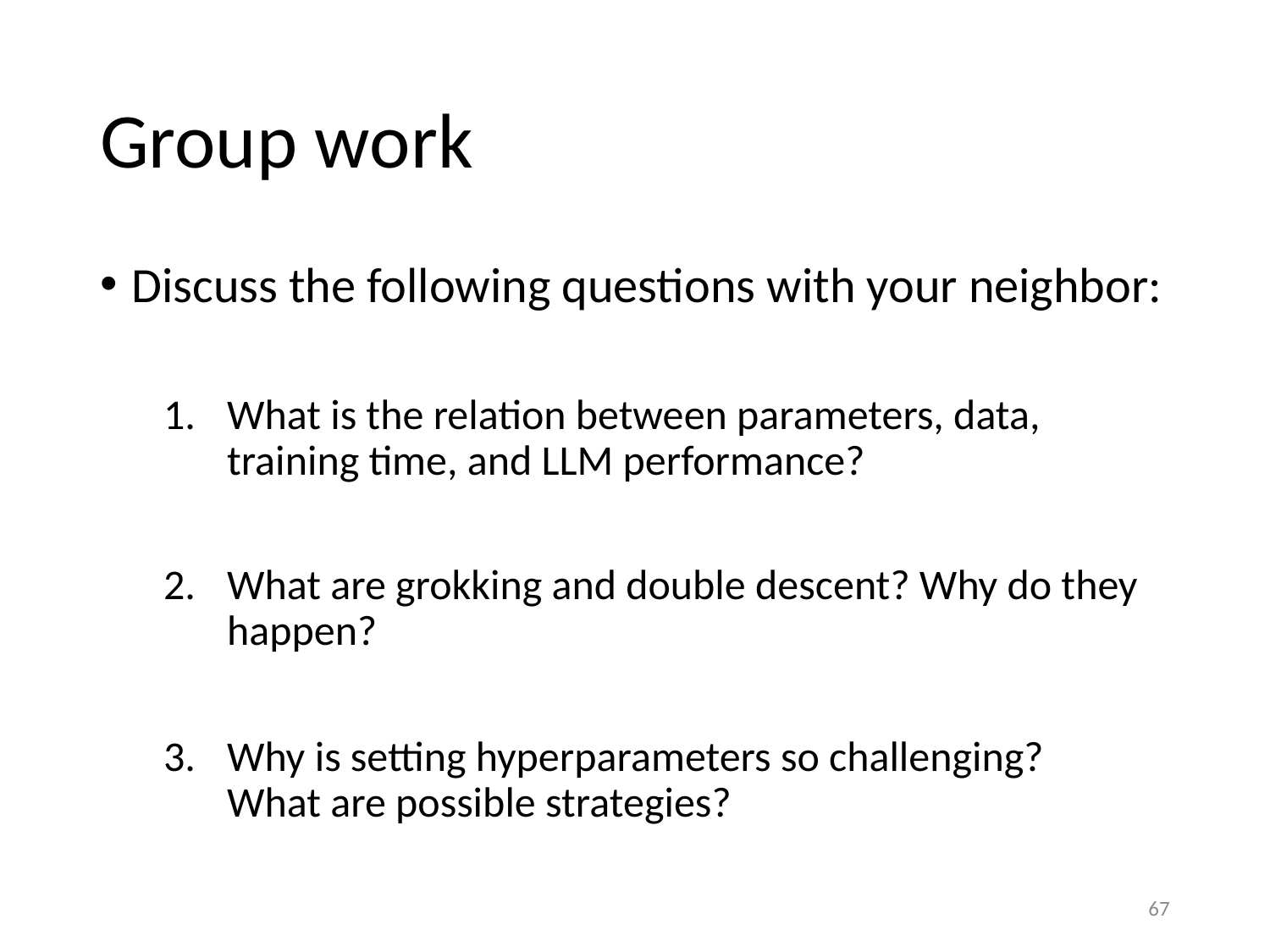

# Group work
Discuss the following questions with your neighbor:

What is the relation between parameters, data, training time, and LLM performance?

What are grokking and double descent? Why do they happen?

Why is setting hyperparameters so challenging?
What are possible strategies?

67